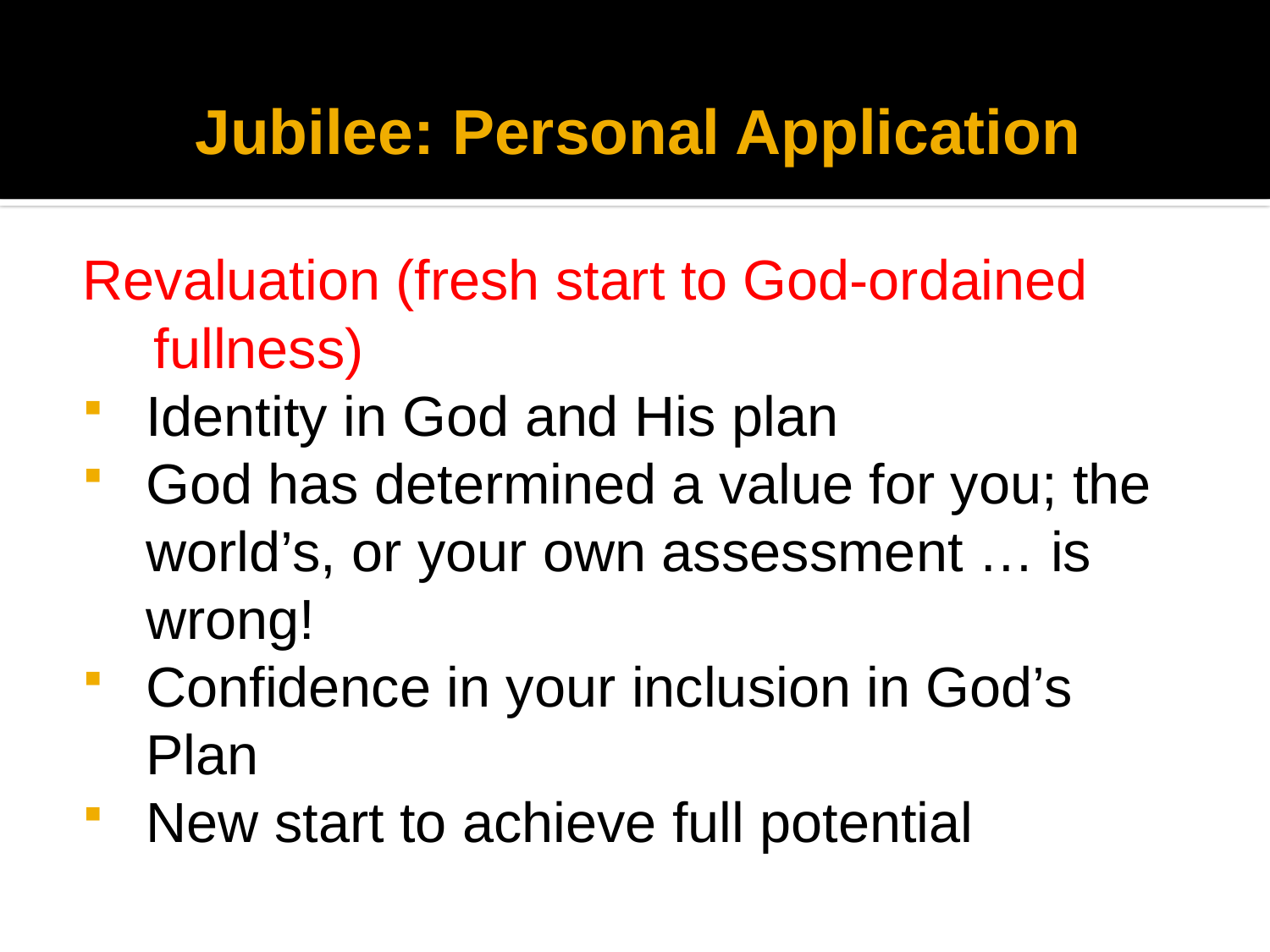

# Jubilee: Personal Application
Revaluation (fresh start to God-ordained fullness)
Identity in God and His plan
God has determined a value for you; the world’s, or your own assessment … is wrong!
Confidence in your inclusion in God’s Plan
New start to achieve full potential